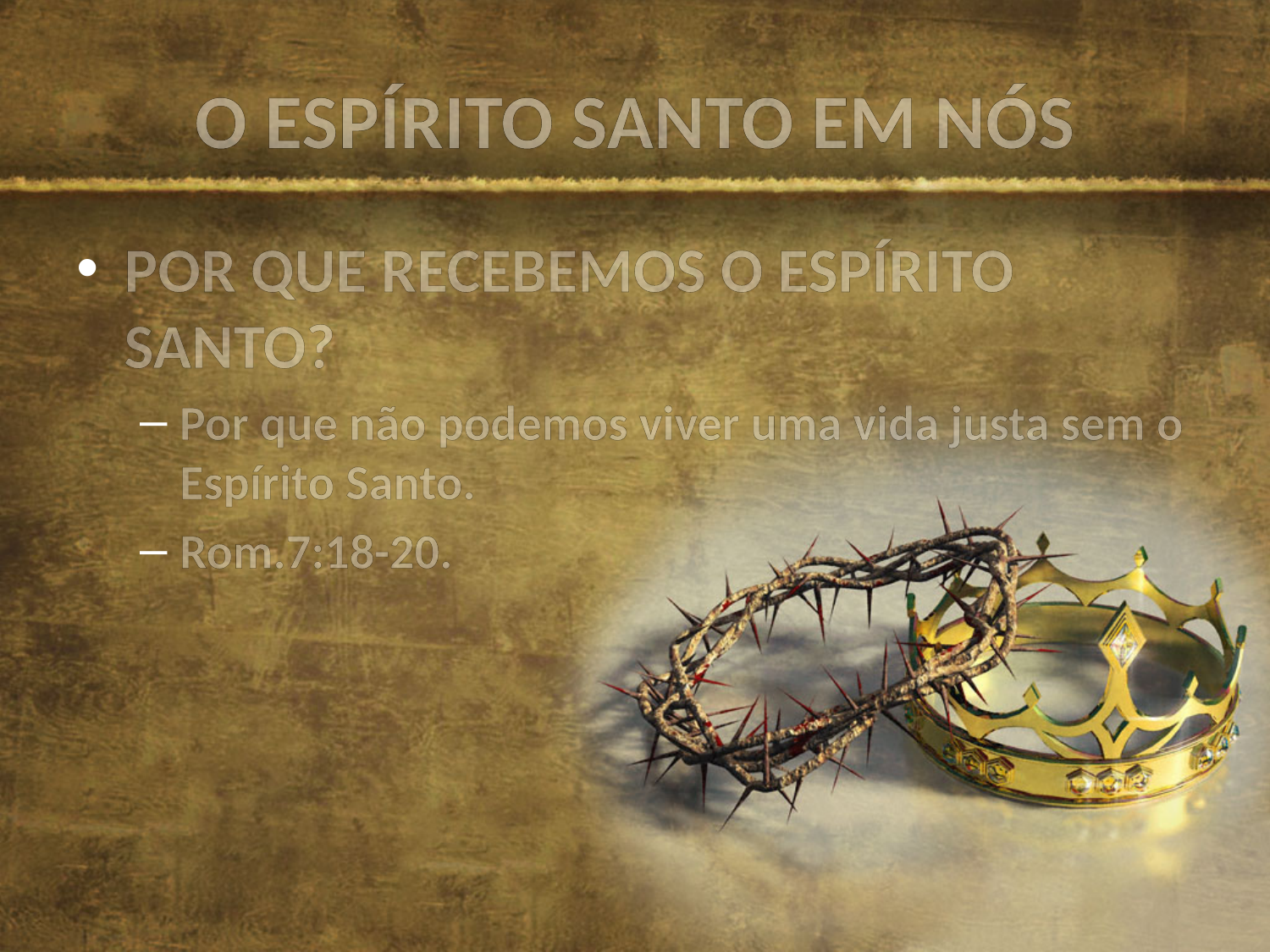

# O ESPÍRITO SANTO EM NÓS
Por que recebemos o Espírito Santo?
Por que não podemos viver uma vida justa sem o Espírito Santo.
Rom.7:18-20.